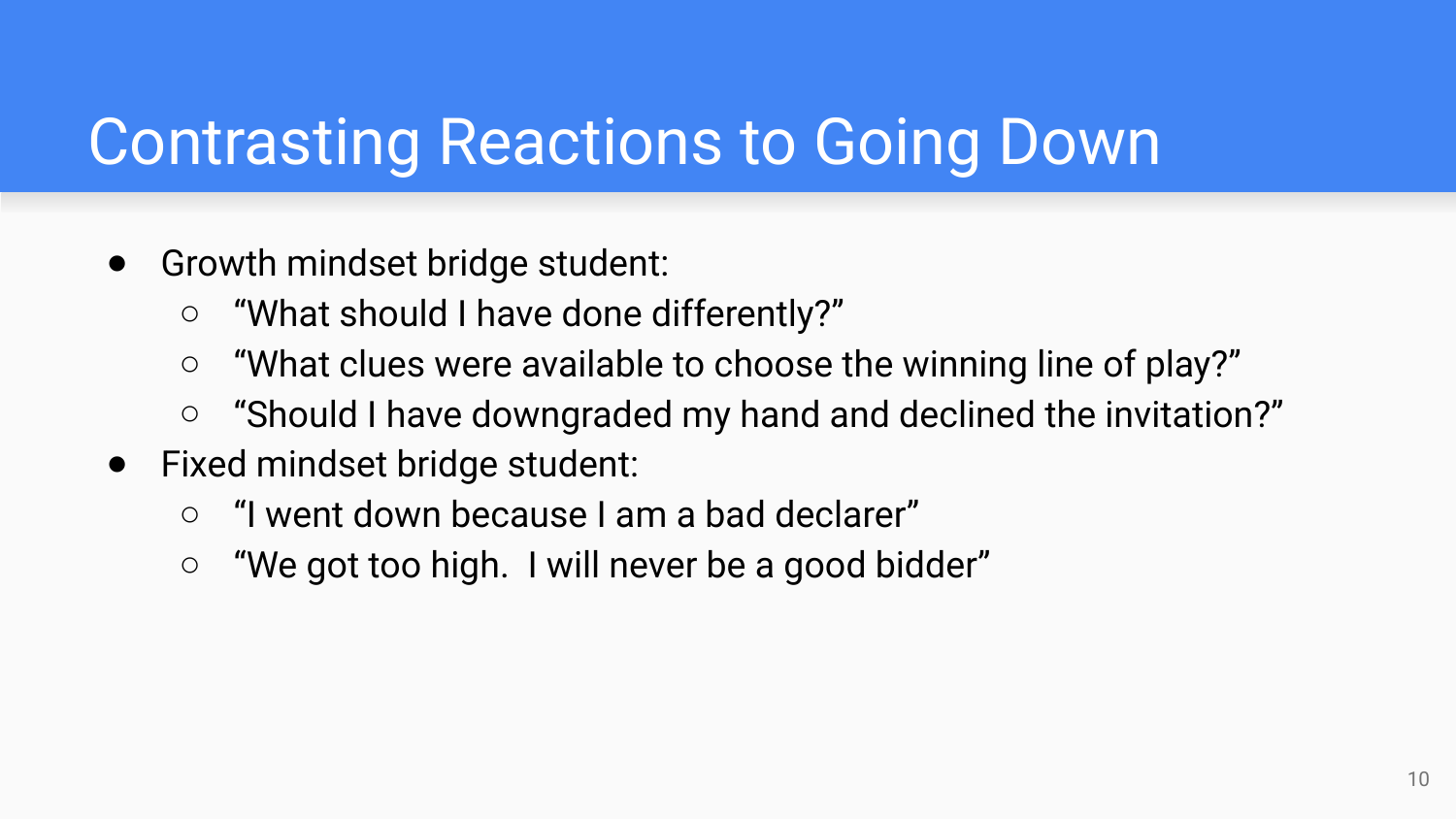

# Contrasting Reactions to Going Down
Growth mindset bridge student:
“What should I have done differently?”
“What clues were available to choose the winning line of play?”
“Should I have downgraded my hand and declined the invitation?”
Fixed mindset bridge student:
“I went down because I am a bad declarer”
“We got too high.  I will never be a good bidder”
10